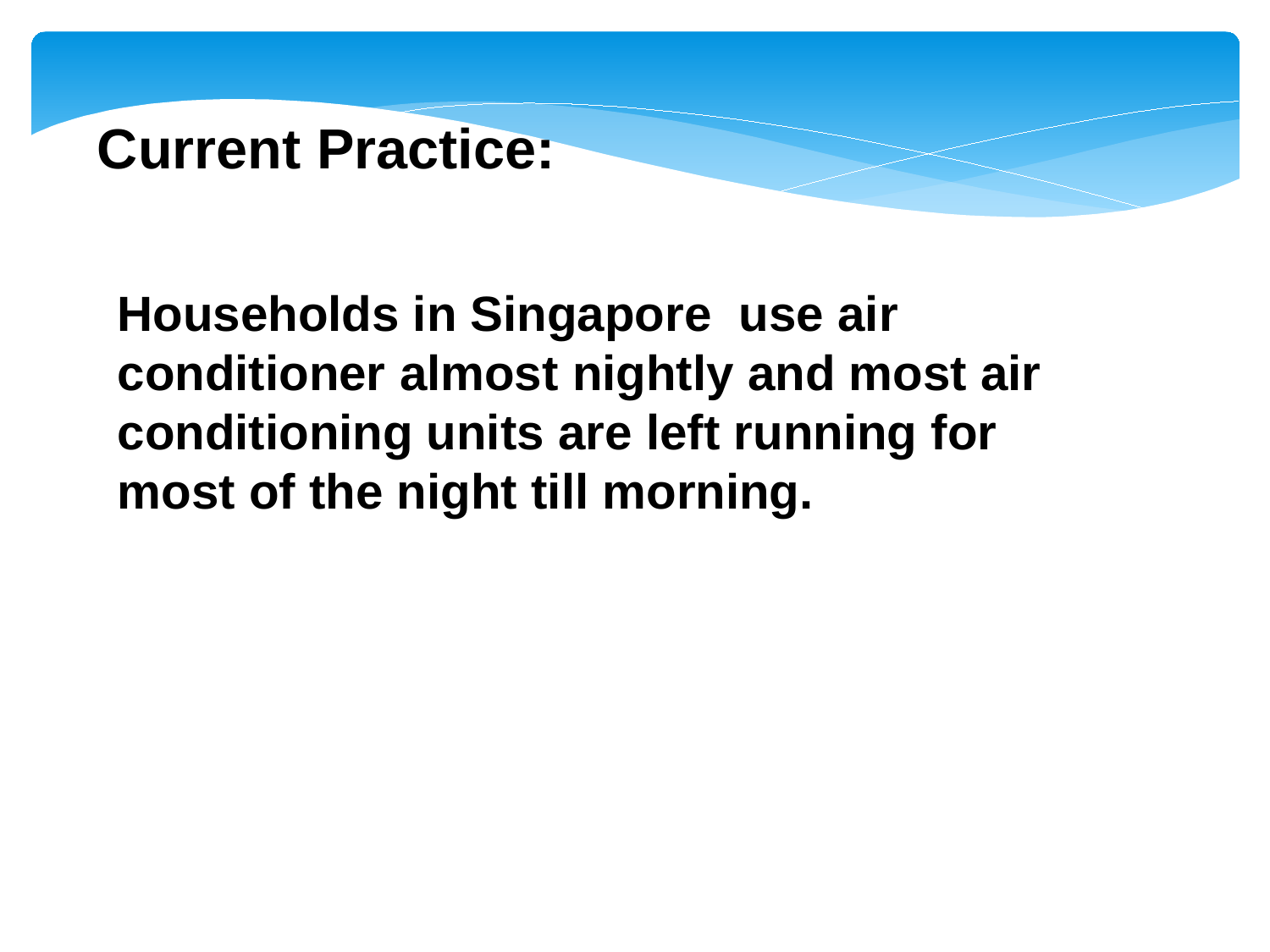

Current Practice:
Households in Singapore  use air conditioner almost nightly and most air conditioning units are left running for most of the night till morning.